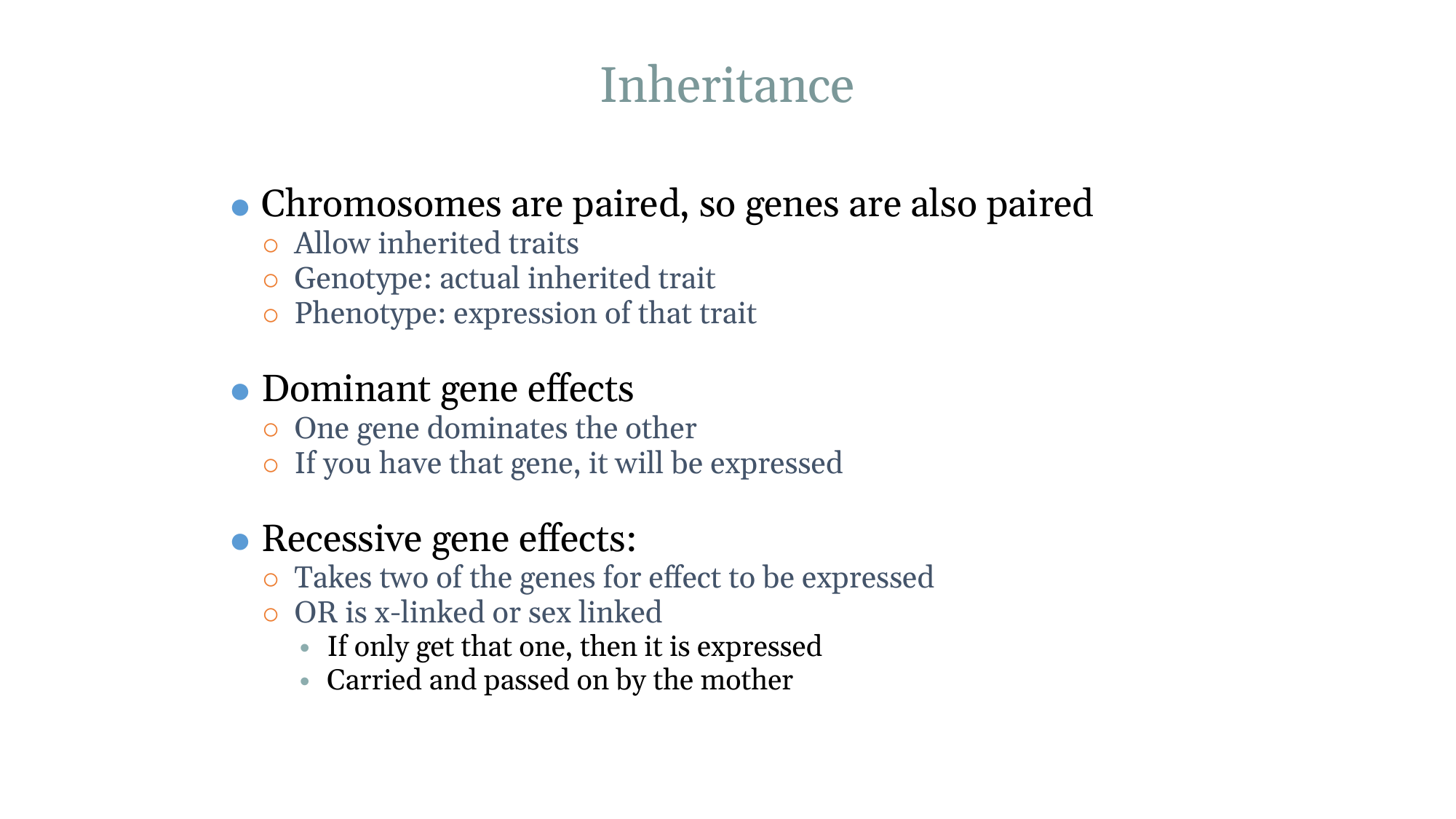

# Inheritance
Chromosomes are paired, so genes are also paired
Allow inherited traits
Genotype: actual inherited trait
Phenotype: expression of that trait

Dominant gene effects
One gene dominates the other
If you have that gene, it will be expressed

Recessive gene effects:
Takes two of the genes for effect to be expressed
OR is x-linked or sex linked
If only get that one, then it is expressed
Carried and passed on by the mother